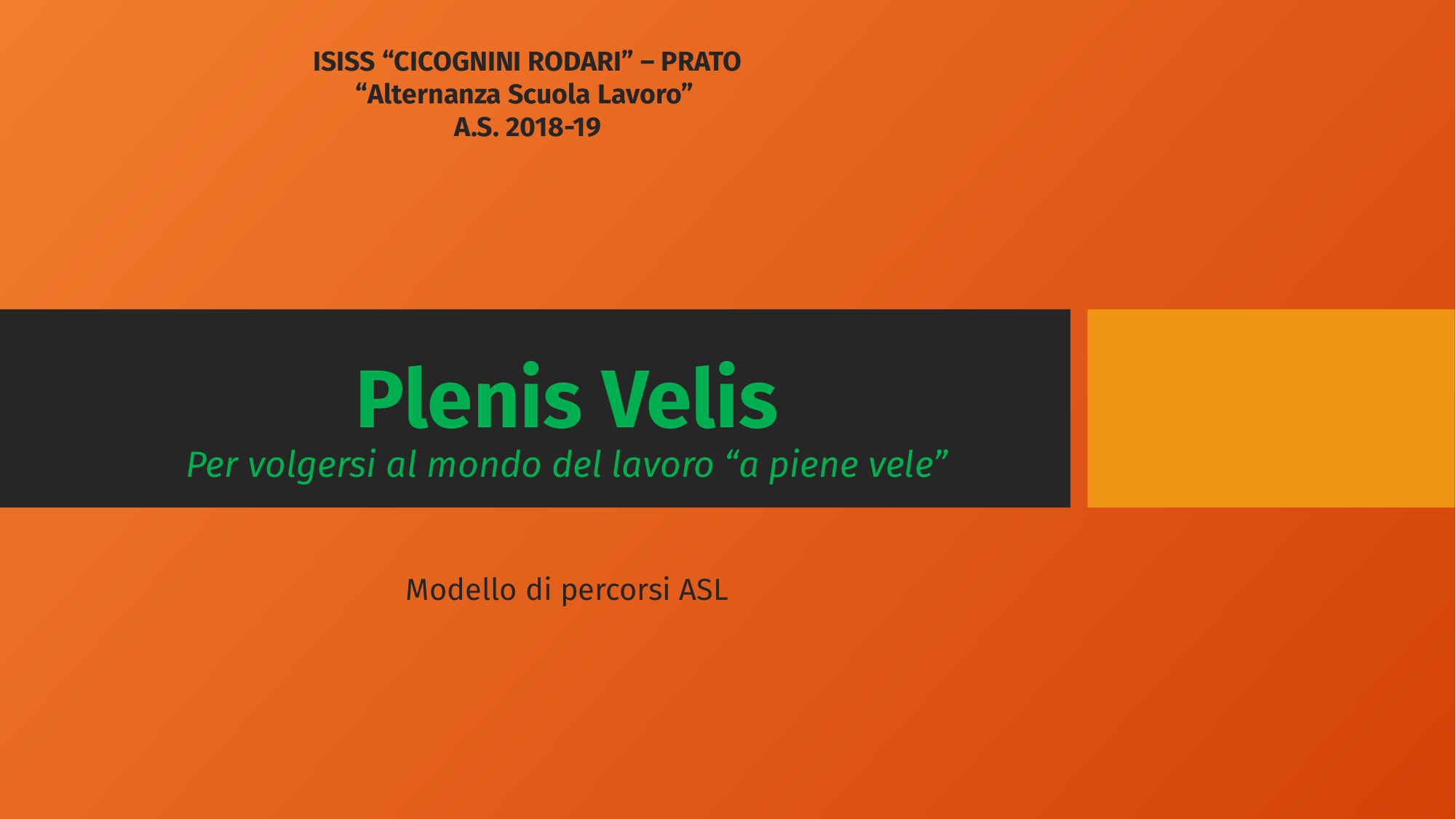

ISISS “CICOGNINI RODARI” – PRATO
“Alternanza Scuola Lavoro”
A.S. 2018-19

# Plenis Velis Per volgersi al mondo del lavoro “a piene vele”
Modello di percorsi ASL